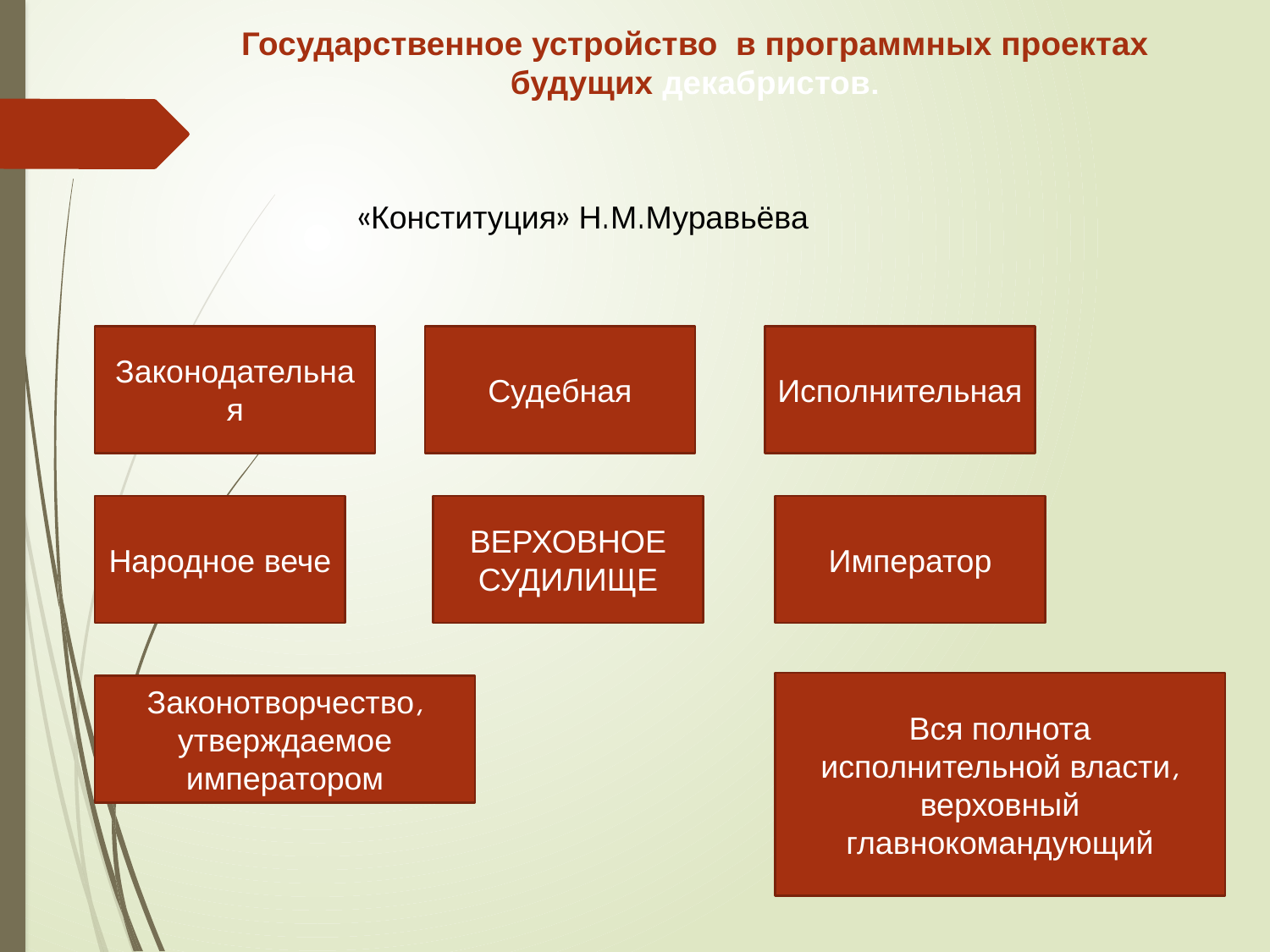

# Государственное устройство  в программных проектах будущих декабристов.
«Конституция» Н.М.Муравьёва
Законодательная
Судебная
Исполнительная
Народное вече
ВЕРХОВНОЕ
СУДИЛИЩЕ
Император
Вся полнота исполнительной власти, верховный главнокомандующий
Законотворчество, утверждаемое императором